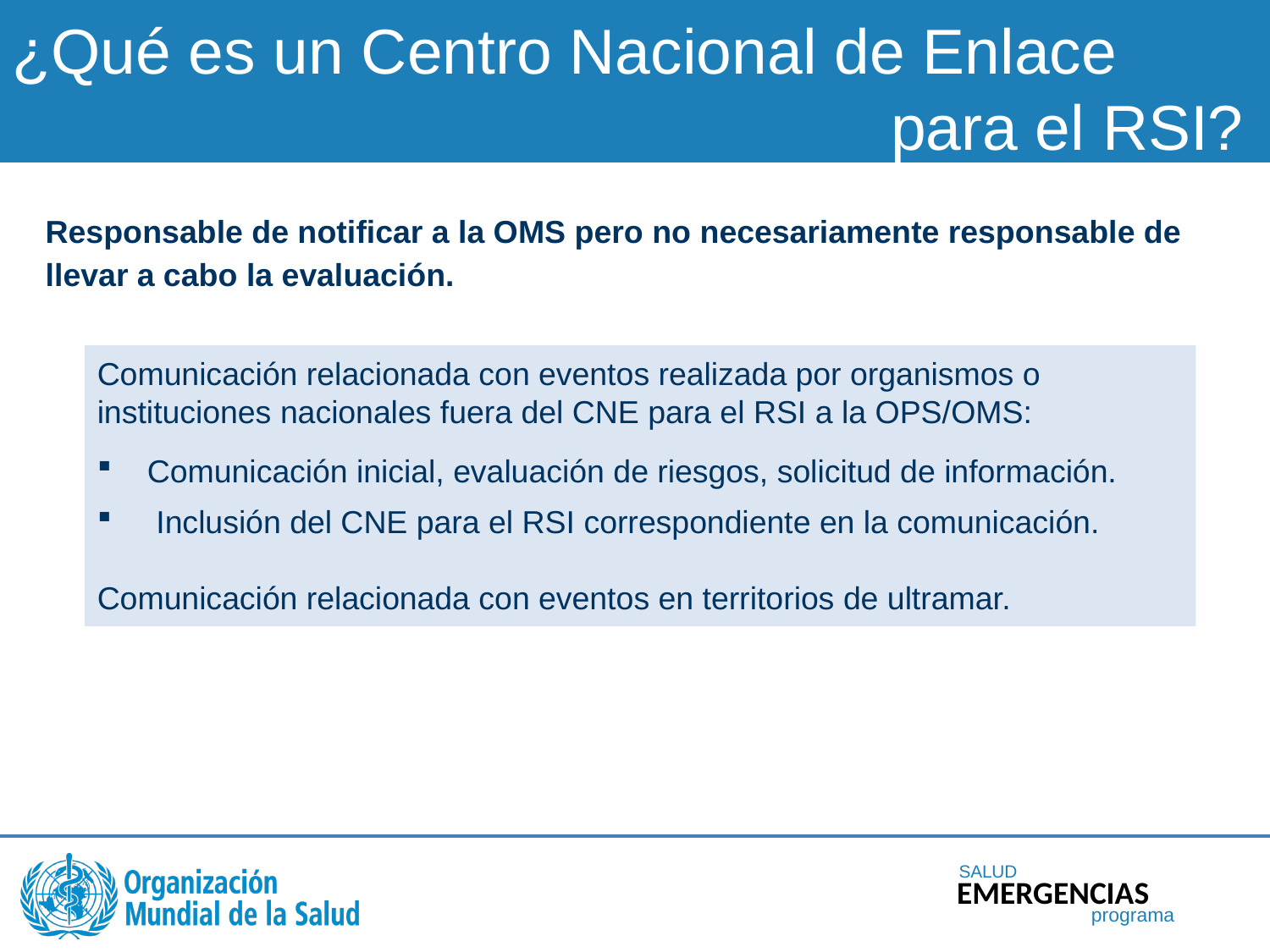

¿Qué es un Centro Nacional de Enlace
                                                  para el RSI?
Responsable de notificar a la OMS pero no necesariamente responsable de llevar a cabo la evaluación.

Comunicación relacionada con eventos realizada por organismos o instituciones nacionales fuera del CNE para el RSI a la OPS/OMS:

    Comunicación inicial, evaluación de riesgos, solicitud de información.

     Inclusión del CNE para el RSI correspondiente en la comunicación.

Comunicación relacionada con eventos en territorios de ultramar.